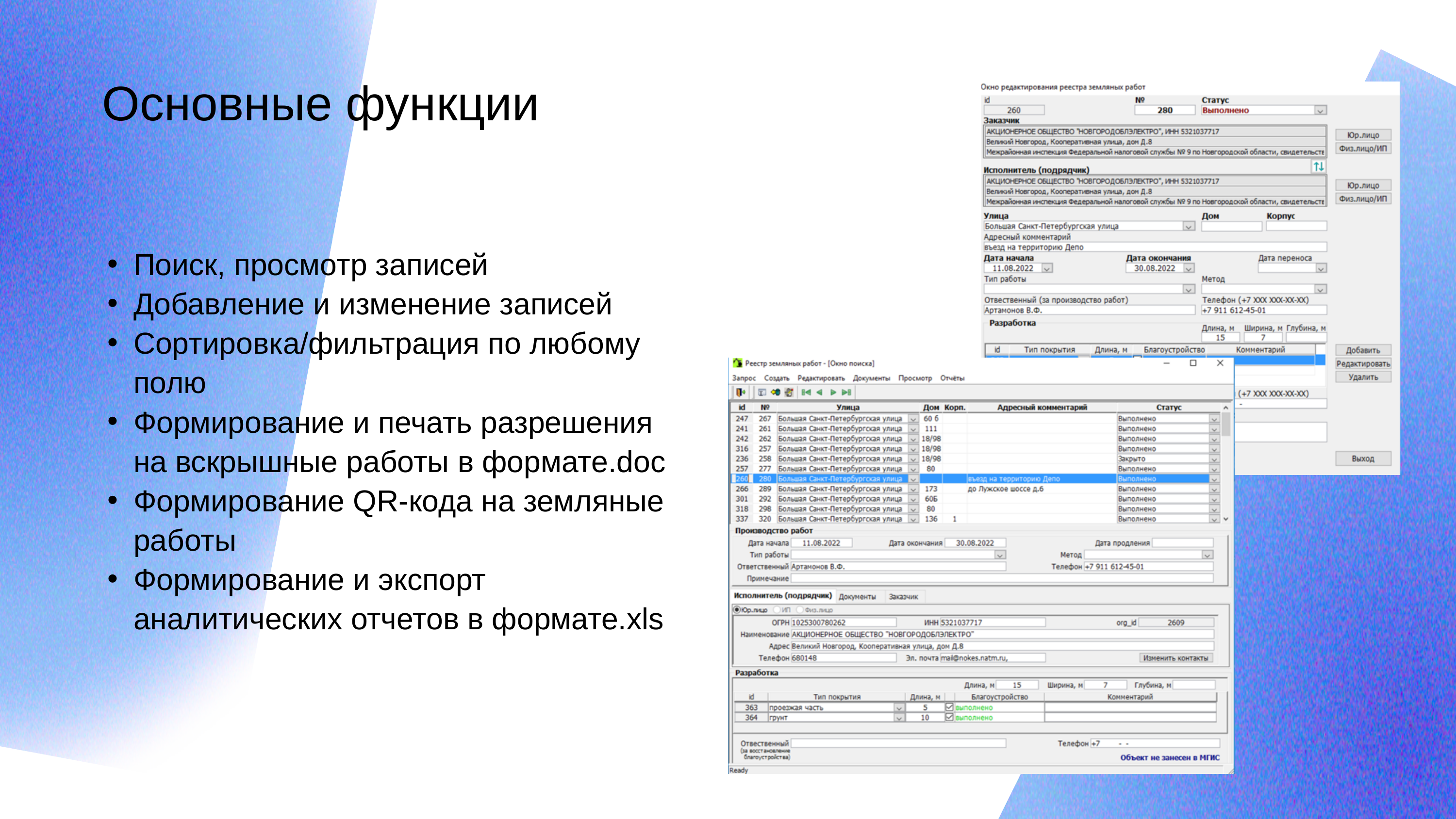

Основные функции

Поиск, просмотр записей
Добавление и изменение записей
Сортировка/фильтрация по любому полю
Формирование и печать разрешения на вскрышные работы в формате.doc
Формирование QR-кода на земляные работы
Формирование и экспорт аналитических отчетов в формате.xls